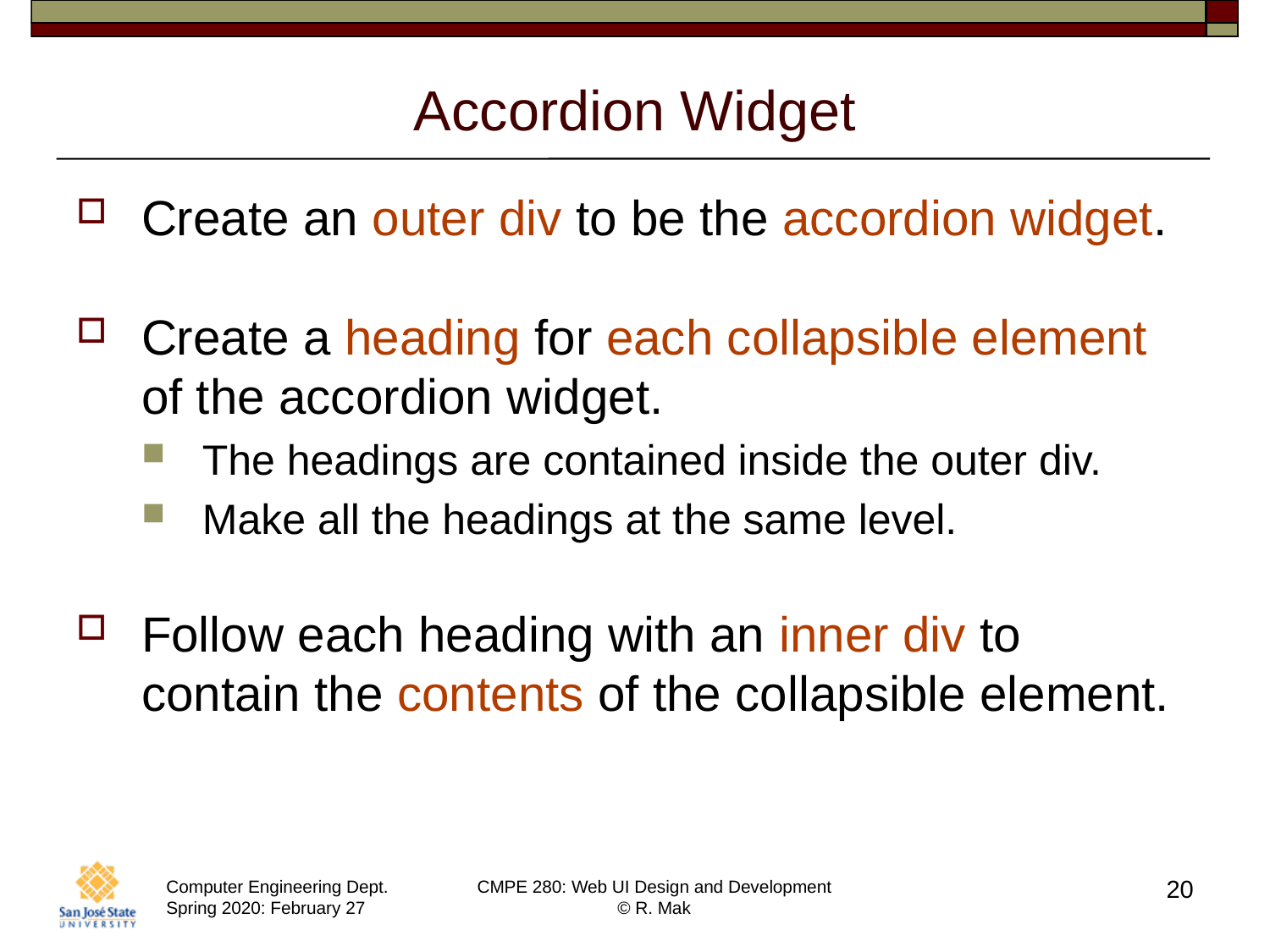

# Accordion Widget
Create an outer div to be the accordion widget.

Create a heading for each collapsible element of the accordion widget.
The headings are contained inside the outer div.
Make all the headings at the same level.

Follow each heading with an inner div to contain the contents of the collapsible element.
20